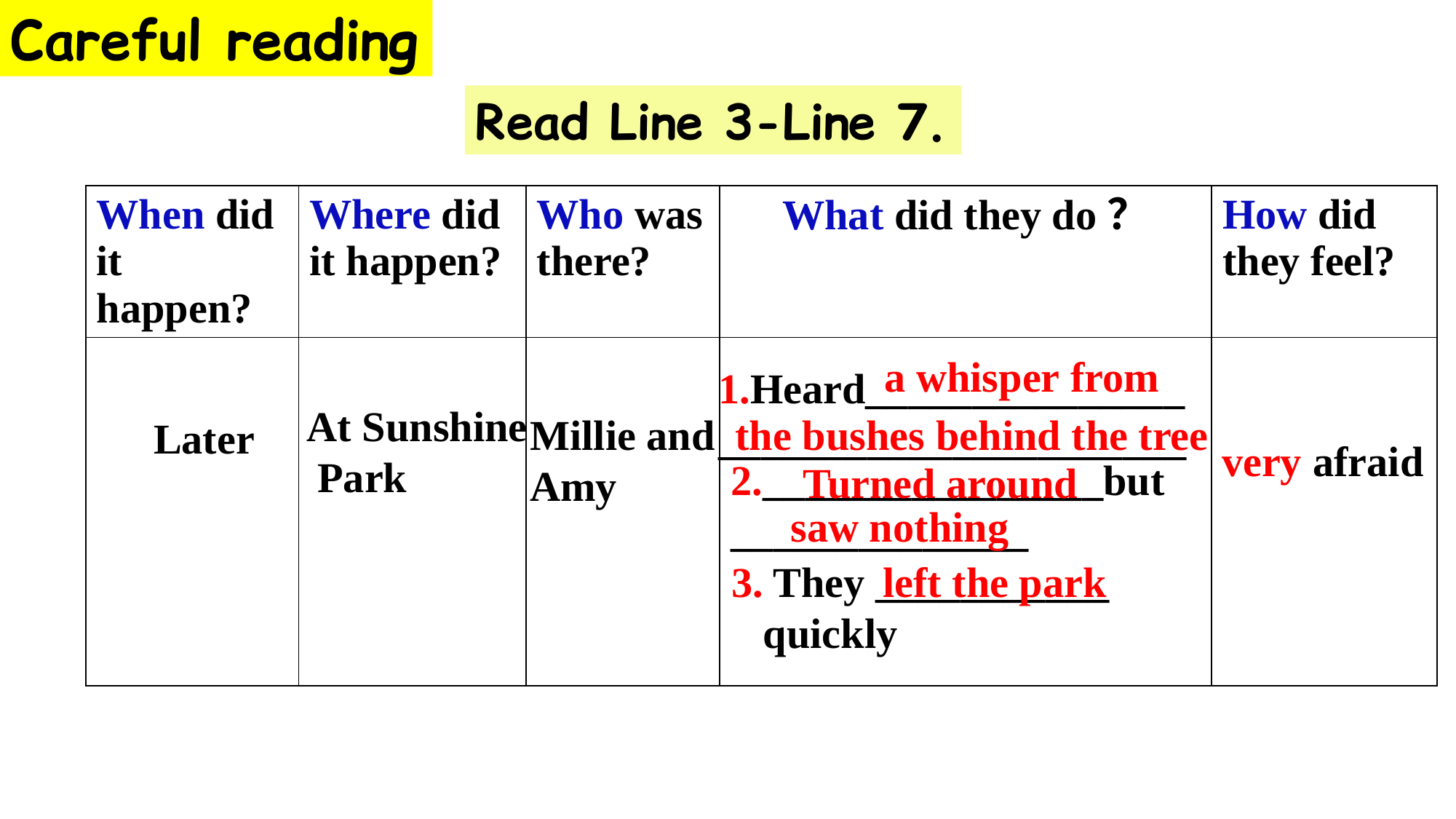

Careful reading
Read Line 3-Line 7.
| When did it happen? | Where did it happen? | Who was there? | What did they do？ | How did they feel? |
| --- | --- | --- | --- | --- |
|  |  |  |  |  |
a whisper from
1.Heard_______________
______________________
At Sunshine
 Park
Millie and
Amy
the bushes behind the tree
Later
very afraid
2.________________but
______________
Turned around
saw nothing
3. They ___________
   quickly
left the park